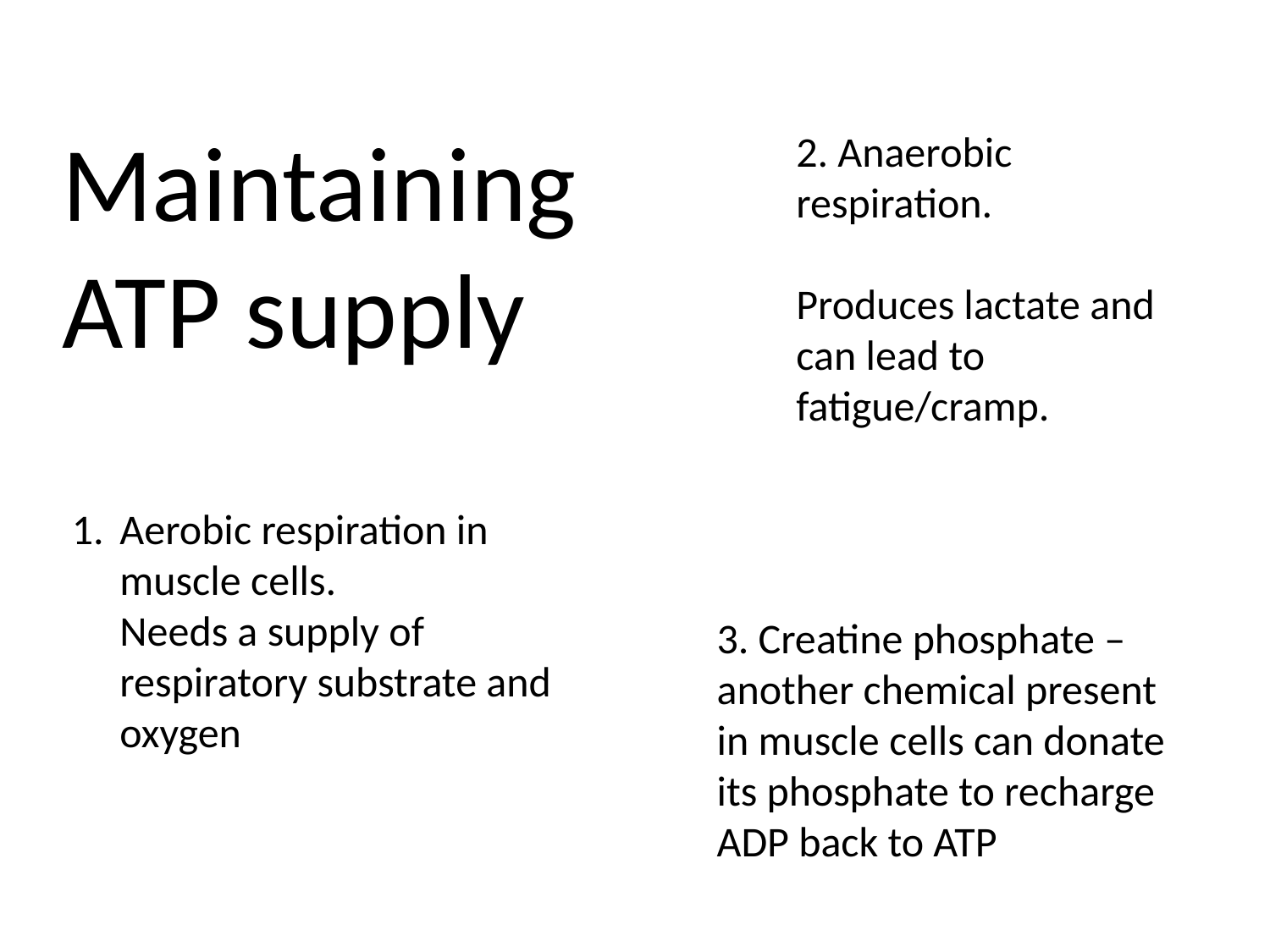

Maintaining ATP supply
2. Anaerobic respiration.

Produces lactate and can lead to fatigue/cramp.
Aerobic respiration in muscle cells.
     Needs a supply of respiratory substrate and oxygen
3. Creatine phosphate – another chemical present in muscle cells can donate its phosphate to recharge ADP back to ATP